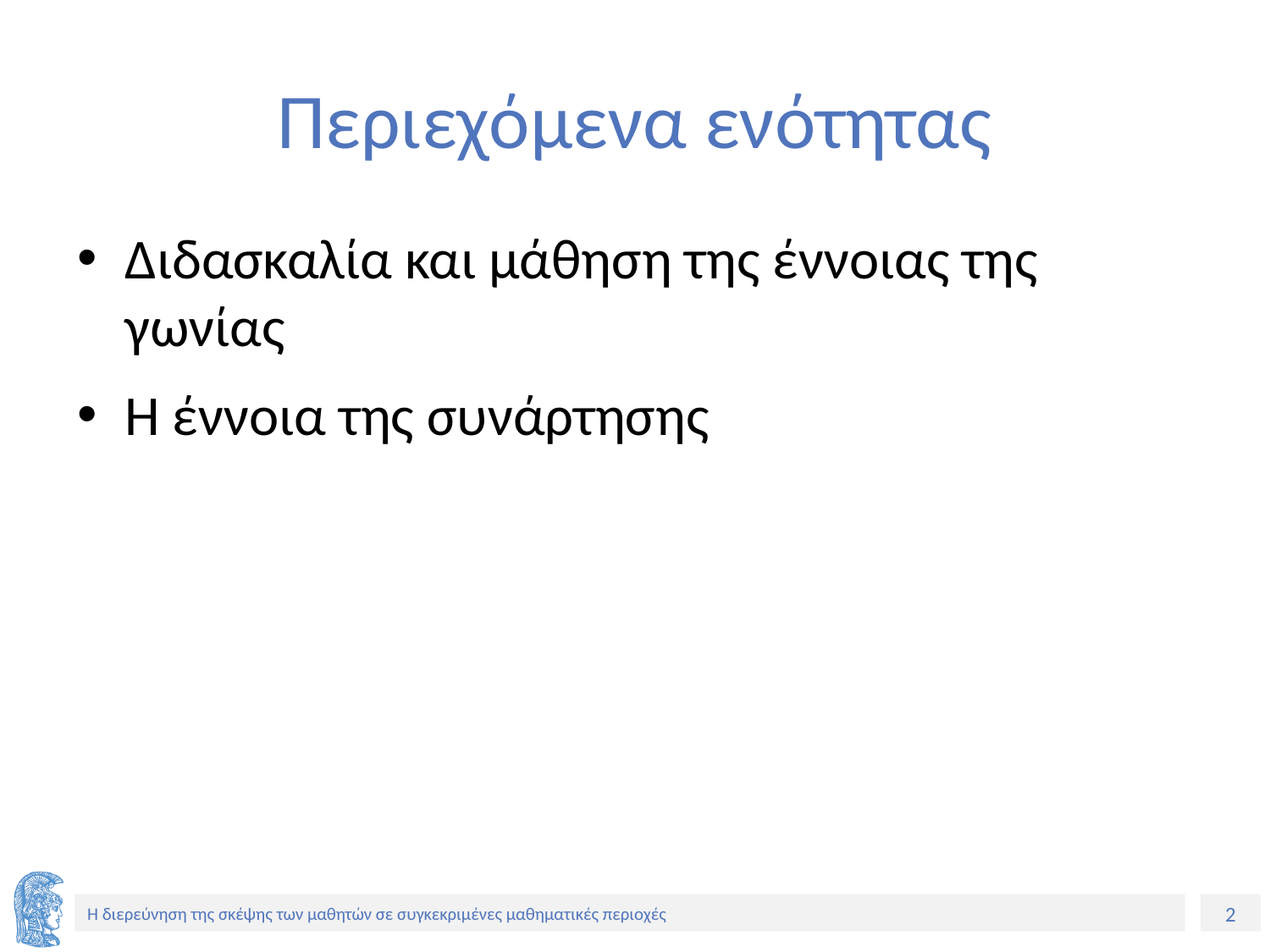

# Περιεχόμενα ενότητας
Διδασκαλία και μάθηση της έννοιας της γωνίας
H έννοια της συνάρτησης